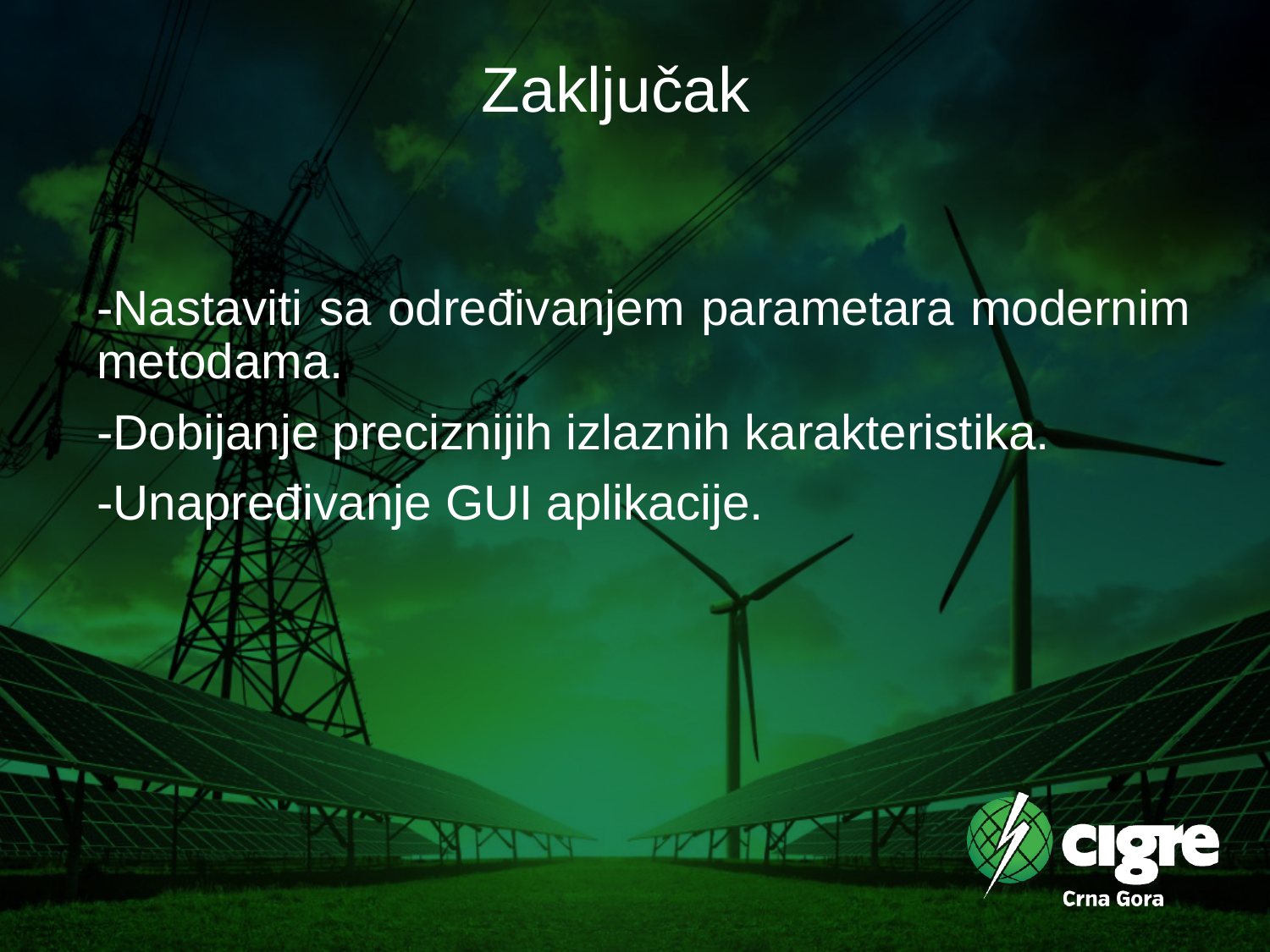

Zaključak
-Nastaviti sa određivanjem parametara modernim metodama.
-Dobijanje preciznijih izlaznih karakteristika.
-Unapređivanje GUI aplikacije.